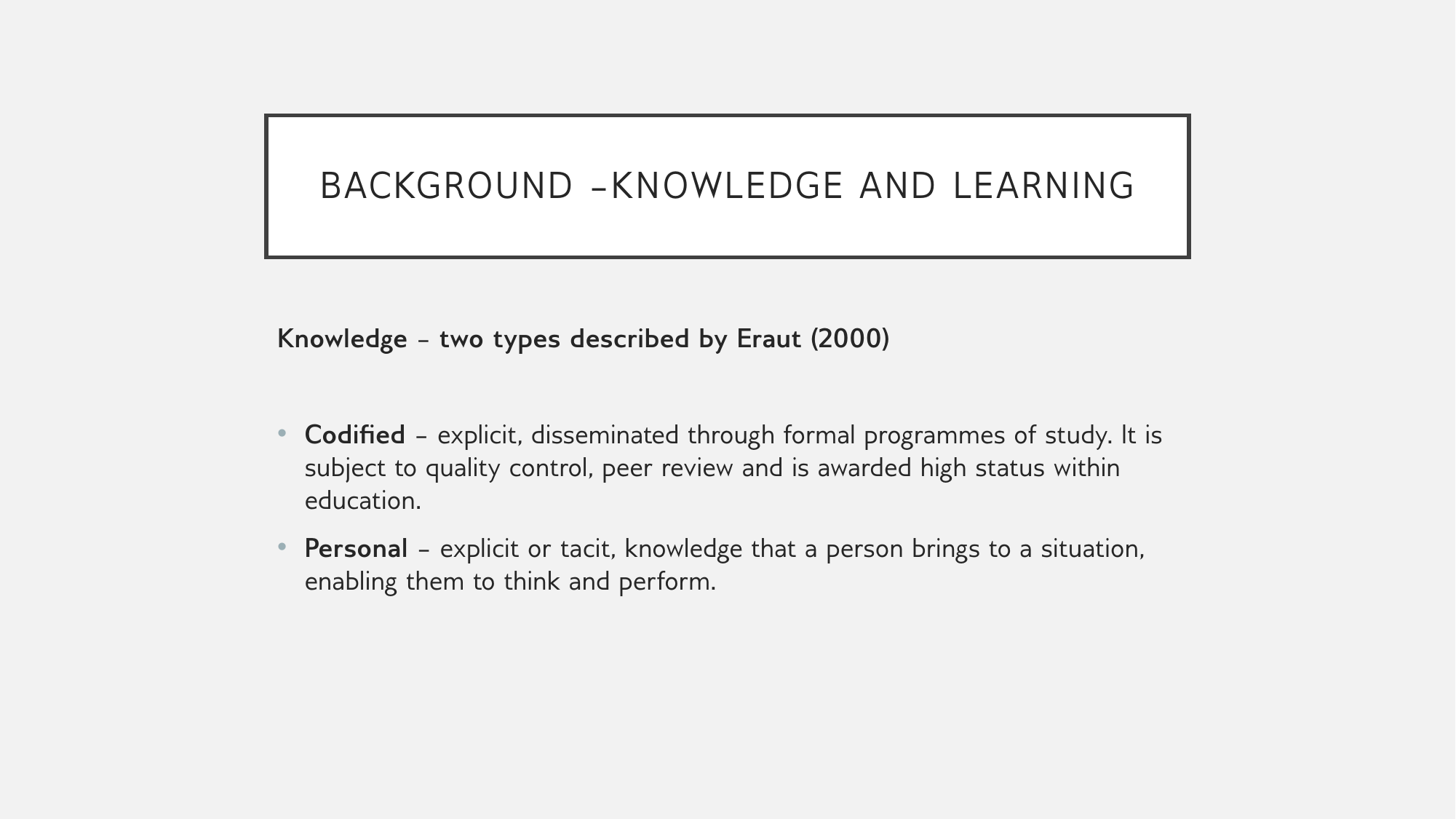

# Background –knowledge and learning
Knowledge – two types described by Eraut (2000)

Codified – explicit, disseminated through formal programmes of study. It is subject to quality control, peer review and is awarded high status within education.
Personal – explicit or tacit, knowledge that a person brings to a situation, enabling them to think and perform.